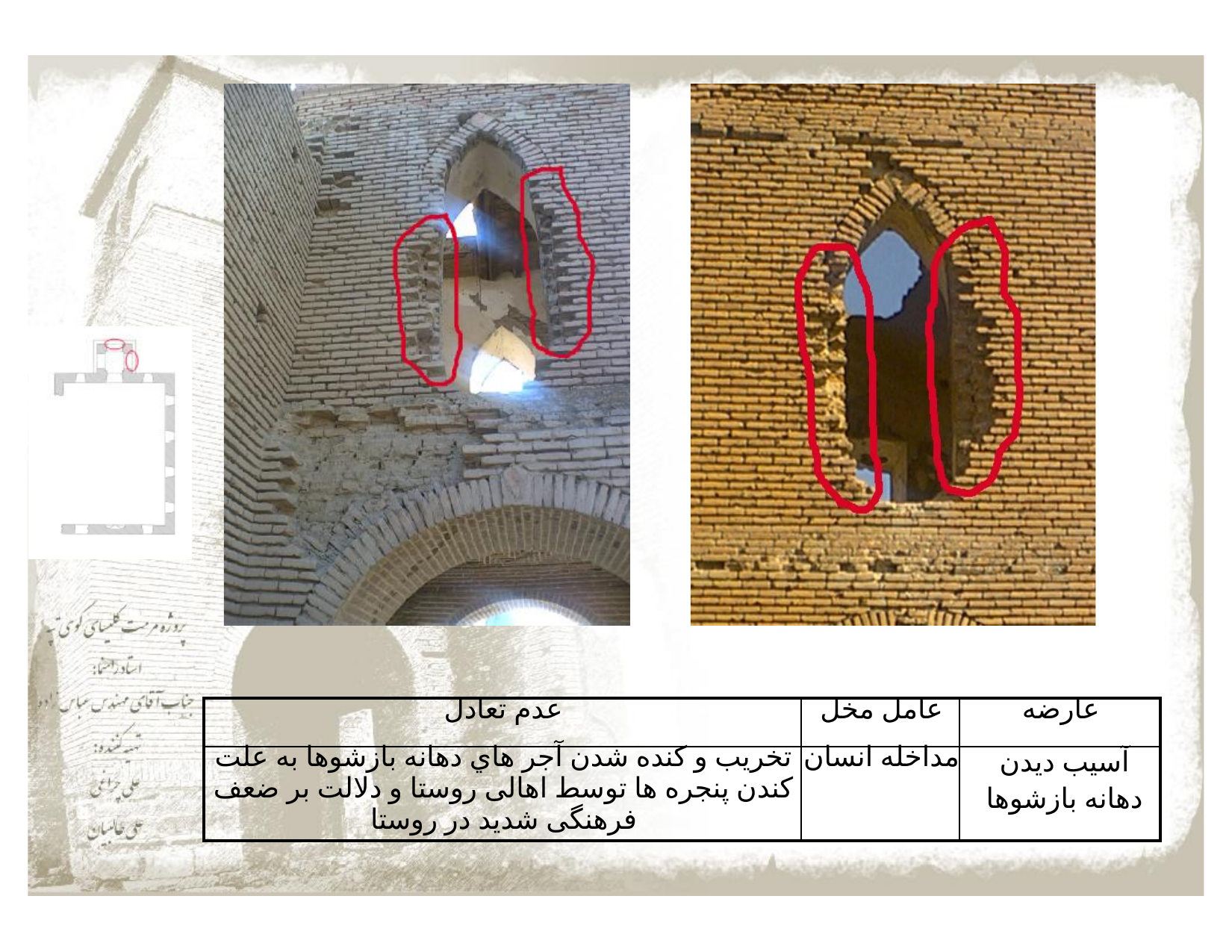

| عدم تعادل | عامل مخل | عارضه |
| --- | --- | --- |
| تخریب و کنده شدن آجر هاي دهانه بازشوها به علت کندن پنجره ها توسط اهالی روستا و دلالت بر ضعف فرهنگی شدید در روستا | مداخله انسان | آسیب دیدن دهانه بازشوها |